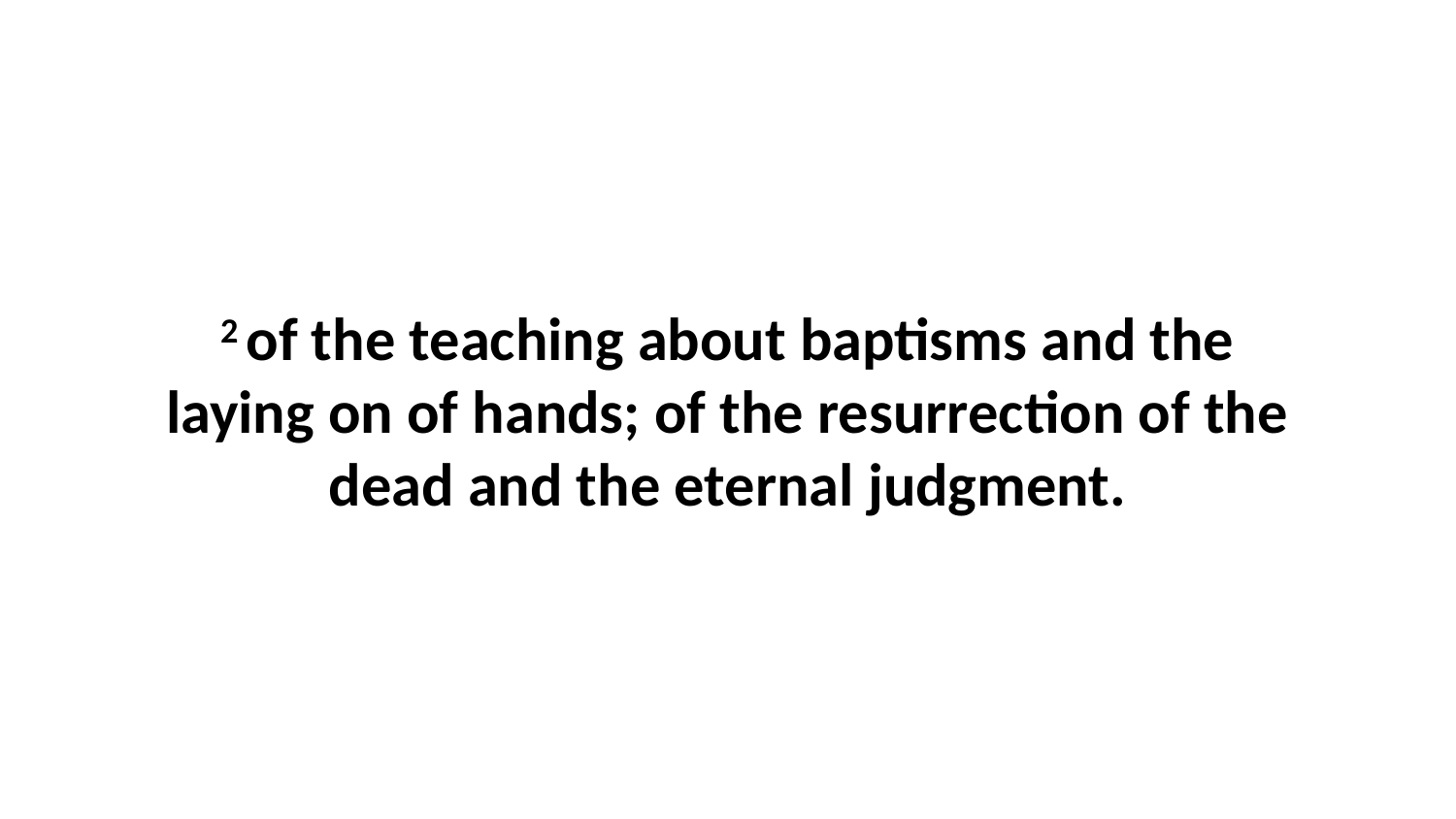

2 of the teaching about baptisms and the laying on of hands; of the resurrection of the dead and the eternal judgment.